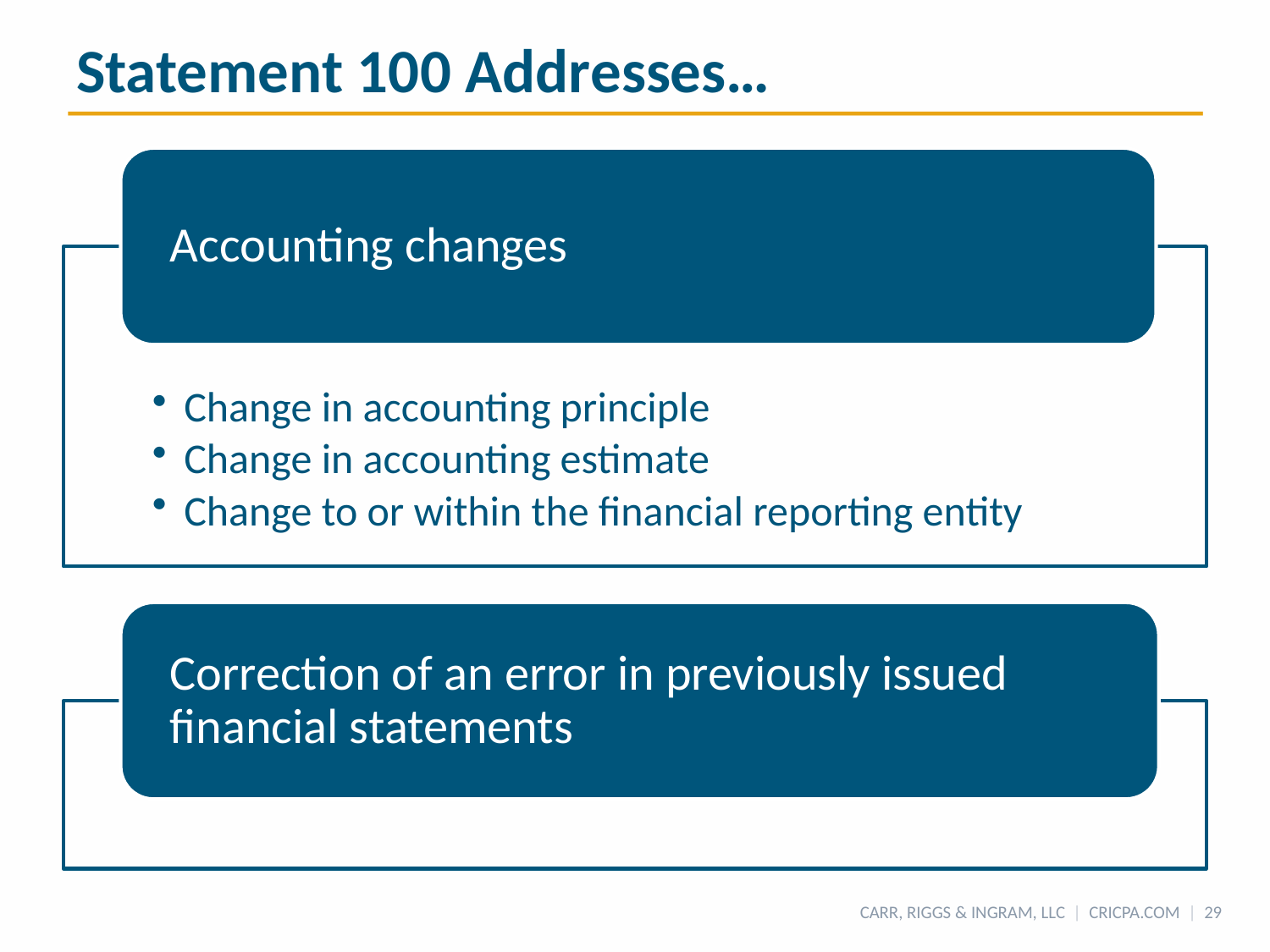

# Statement 100 Addresses…
Change in accounting principle
Change in accounting estimate
Change to or within the financial reporting entity
Accounting changes
Correction of an error in previously issued financial statements